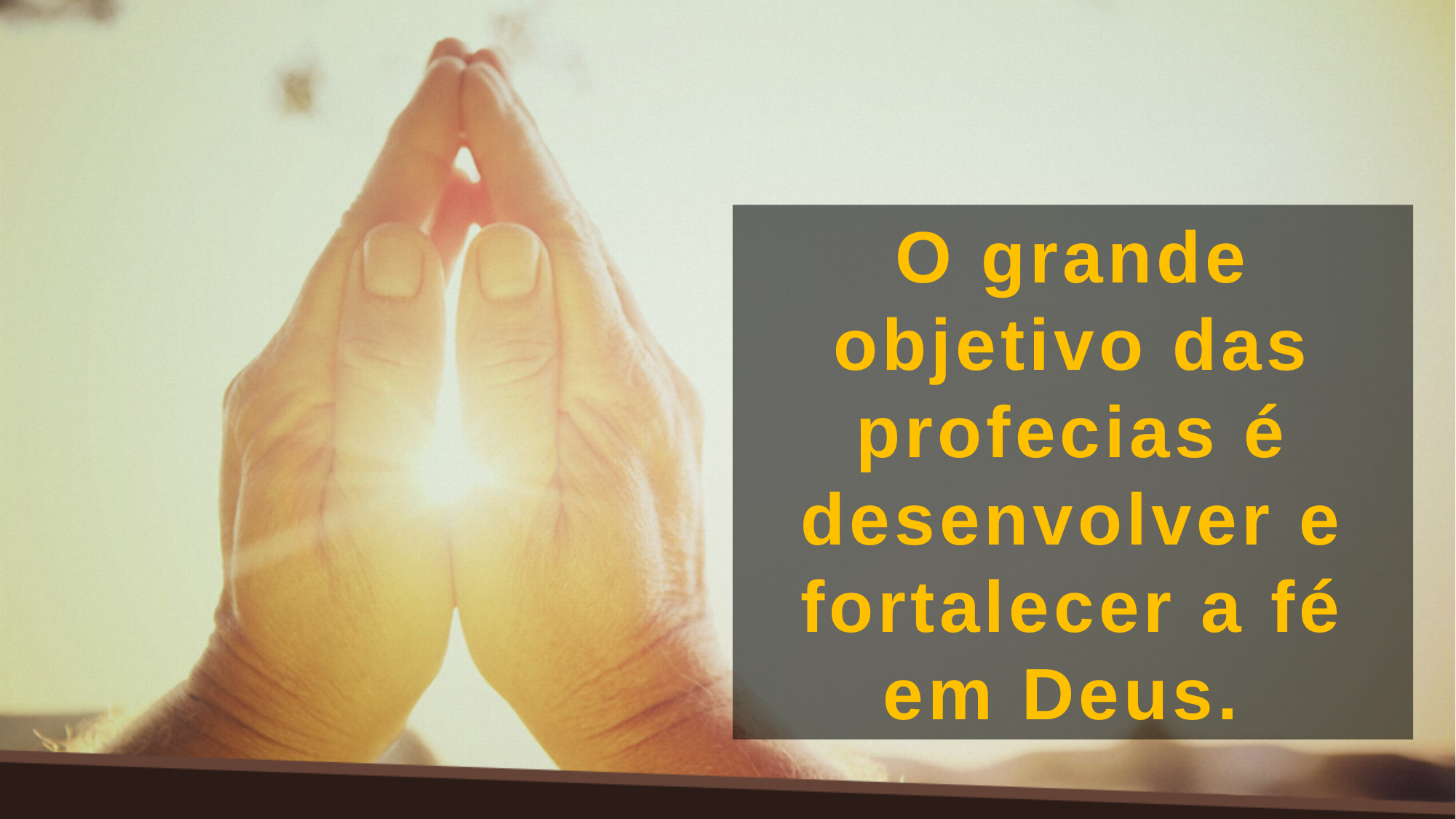

O grande objetivo das profecias é desenvolver e fortalecer a fé em Deus.